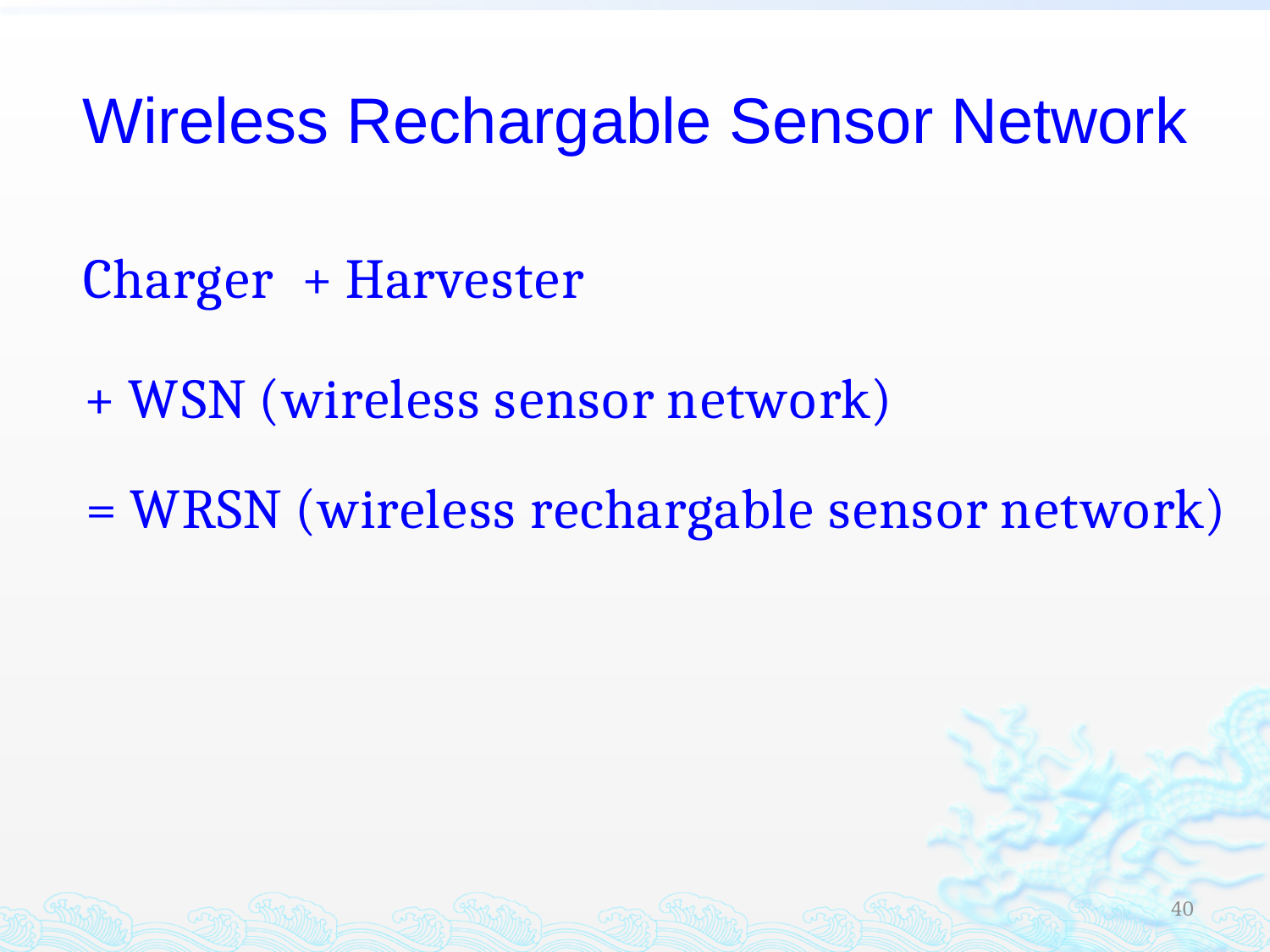

# Wireless Rechargable Sensor Network
Charger
+ Harvester
+ WSN (wireless sensor network)
= WRSN (wireless rechargable sensor network)
40